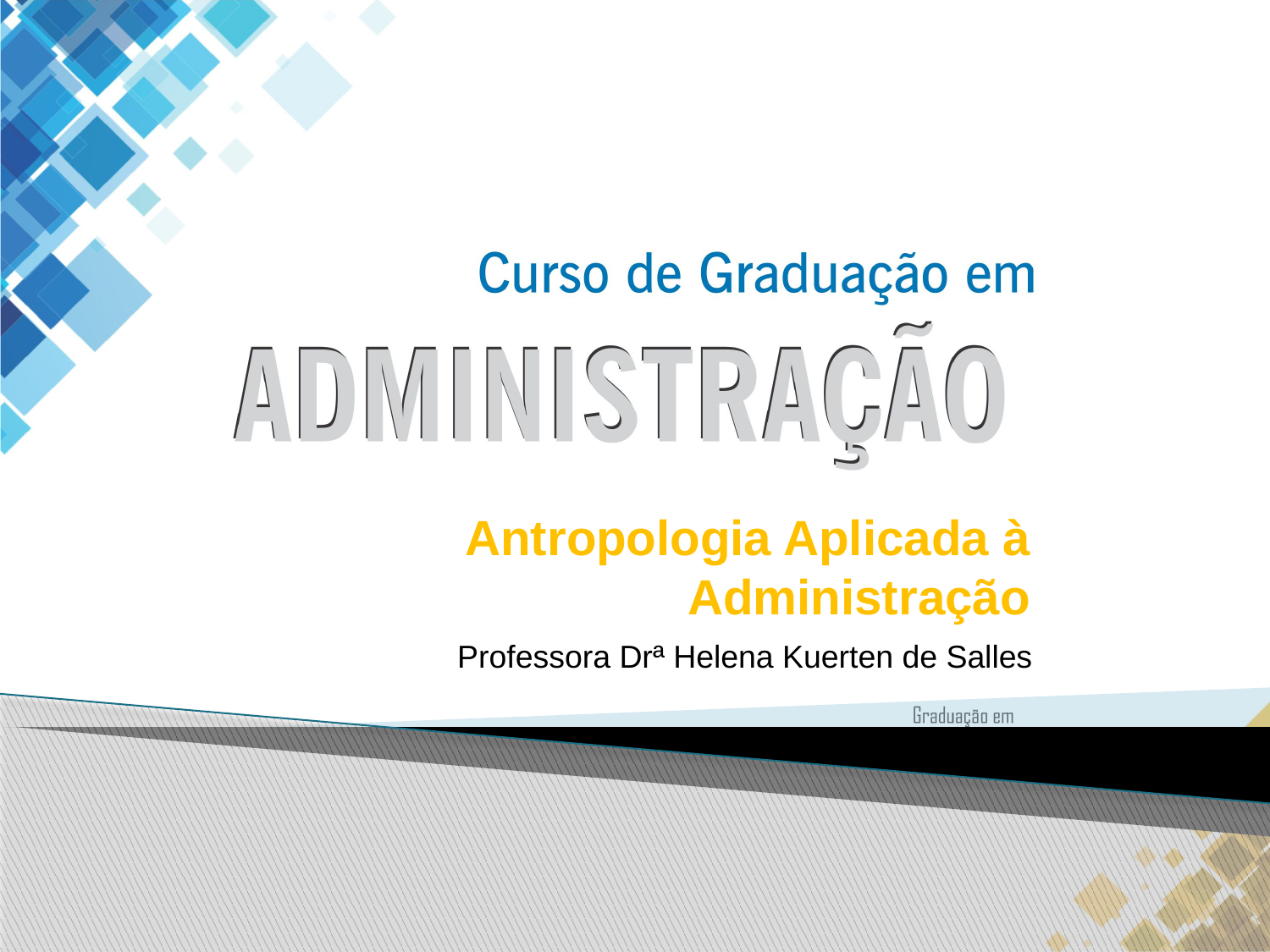

Antropologia Aplicada à Administração
Professora Drª Helena Kuerten de Salles